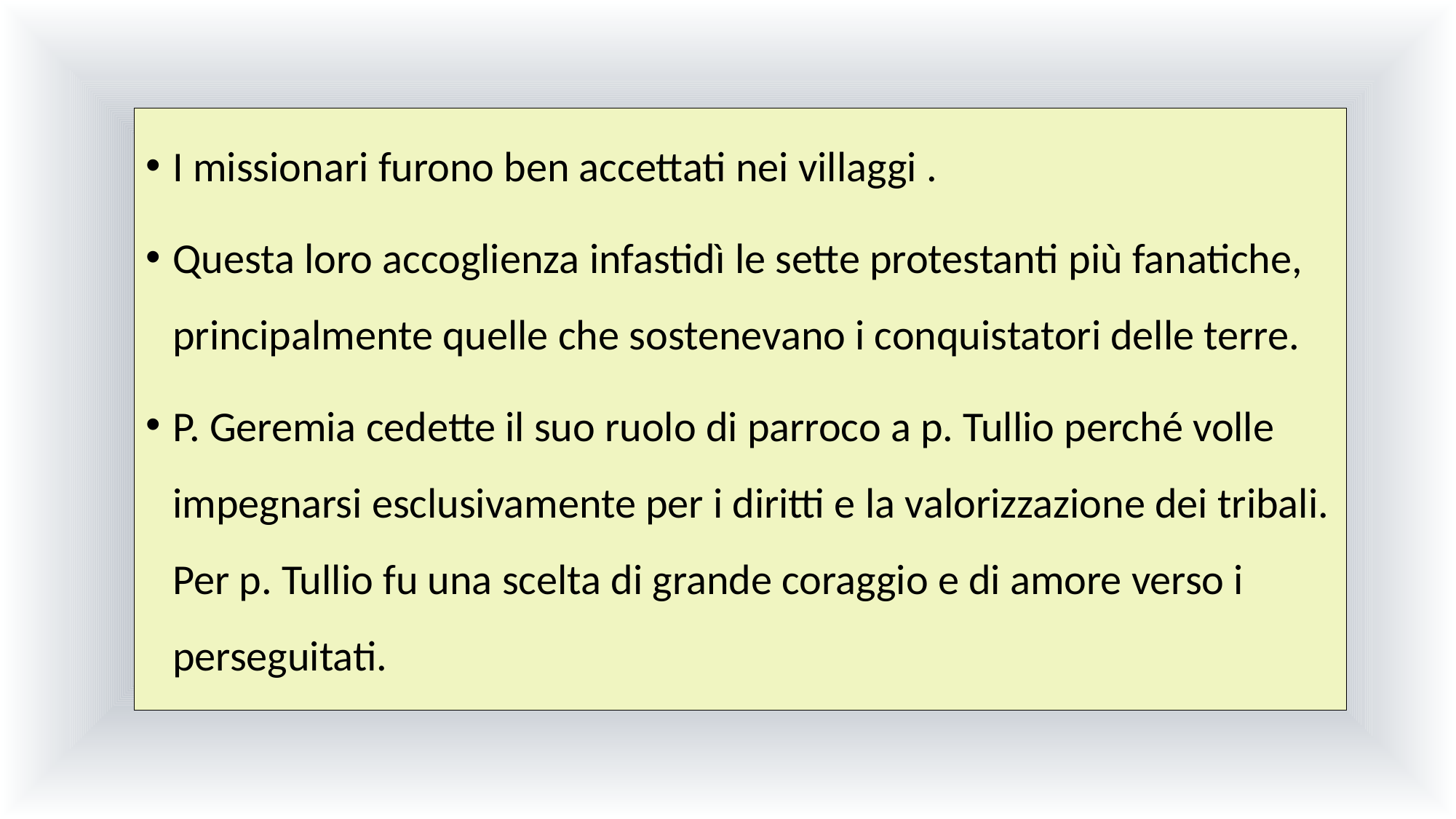

I missionari furono ben accettati nei villaggi .
Questa loro accoglienza infastidì le sette protestanti più fanatiche, principalmente quelle che sostenevano i conquistatori delle terre.
P. Geremia cedette il suo ruolo di parroco a p. Tullio perché volle impegnarsi esclusivamente per i diritti e la valorizzazione dei tribali. Per p. Tullio fu una scelta di grande coraggio e di amore verso i perseguitati.